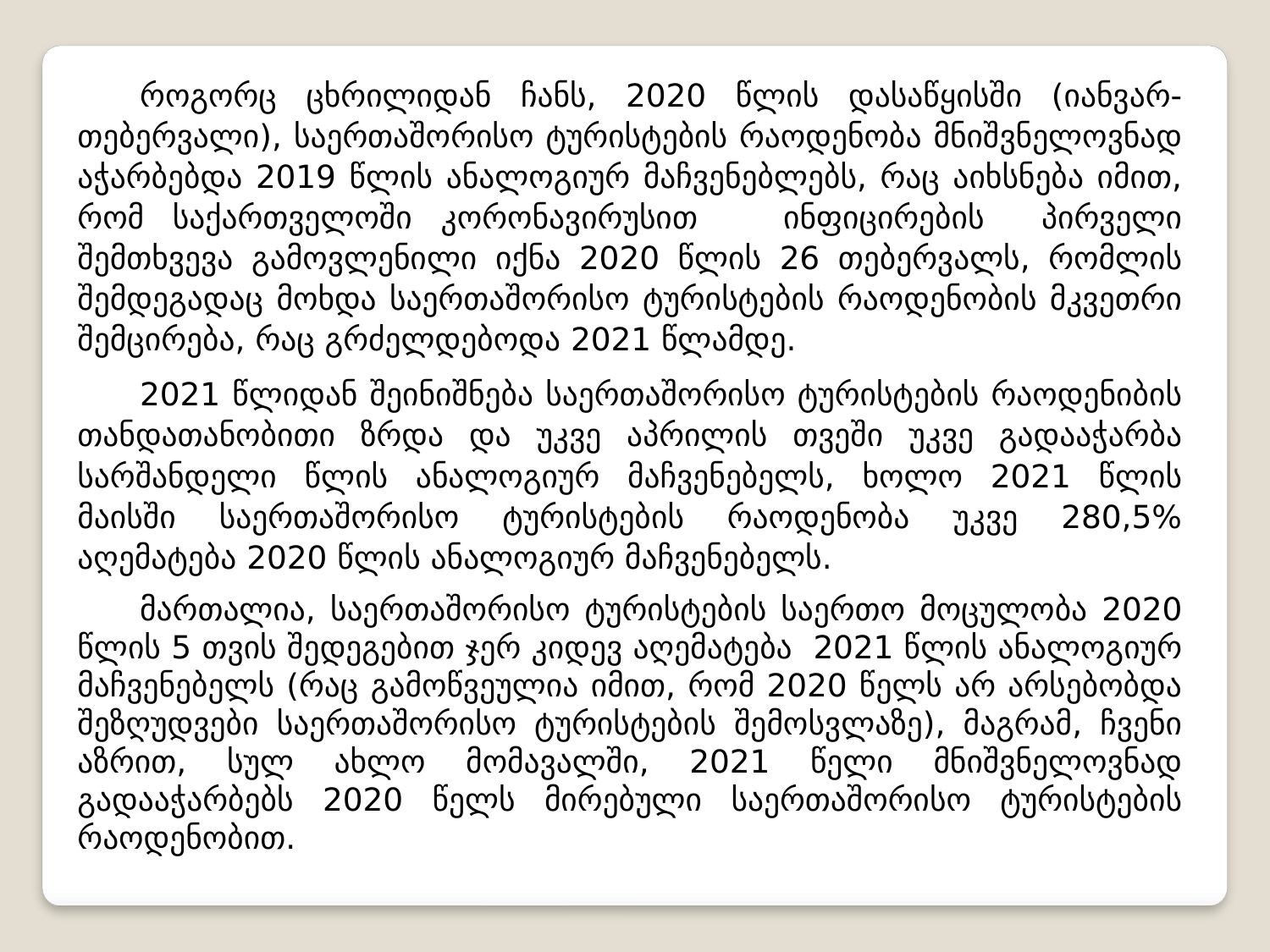

როგორც ცხრილიდან ჩანს, 2020 წლის დასაწყისში (იანვარ-თებერვალი), საერთაშორისო ტურისტების რაოდენობა მნიშვნელოვნად აჭარბებდა 2019 წლის ანალოგიურ მაჩვენებლებს, რაც აიხსნება იმით, რომ საქართველოში კორონავირუსით   ინფიცირების  პირველი შემთხვევა გამოვლენილი იქნა 2020 წლის 26 თებერვალს, რომლის შემდეგადაც მოხდა საერთაშორისო ტურისტების რაოდენობის მკვეთრი შემცირება, რაც გრძელდებოდა 2021 წლამდე.
2021 წლიდან შეინიშნება საერთაშორისო ტურისტების რაოდენიბის თანდათანობითი ზრდა და უკვე აპრილის თვეში უკვე გადააჭარბა სარშანდელი წლის ანალოგიურ მაჩვენებელს, ხოლო 2021 წლის მაისში საერთაშორისო ტურისტების რაოდენობა უკვე 280,5% აღემატება 2020 წლის ანალოგიურ მაჩვენებელს.
მართალია, საერთაშორისო ტურისტების საერთო მოცულობა 2020 წლის 5 თვის შედეგებით ჯერ კიდევ აღემატება  2021 წლის ანალოგიურ მაჩვენებელს (რაც გამოწვეულია იმით, რომ 2020 წელს არ არსებობდა შეზღუდვები საერთაშორისო ტურისტების შემოსვლაზე), მაგრამ, ჩვენი აზრით, სულ ახლო მომავალში, 2021 წელი მნიშვნელოვნად გადააჭარბებს 2020 წელს მირებული საერთაშორისო ტურისტების რაოდენობით.